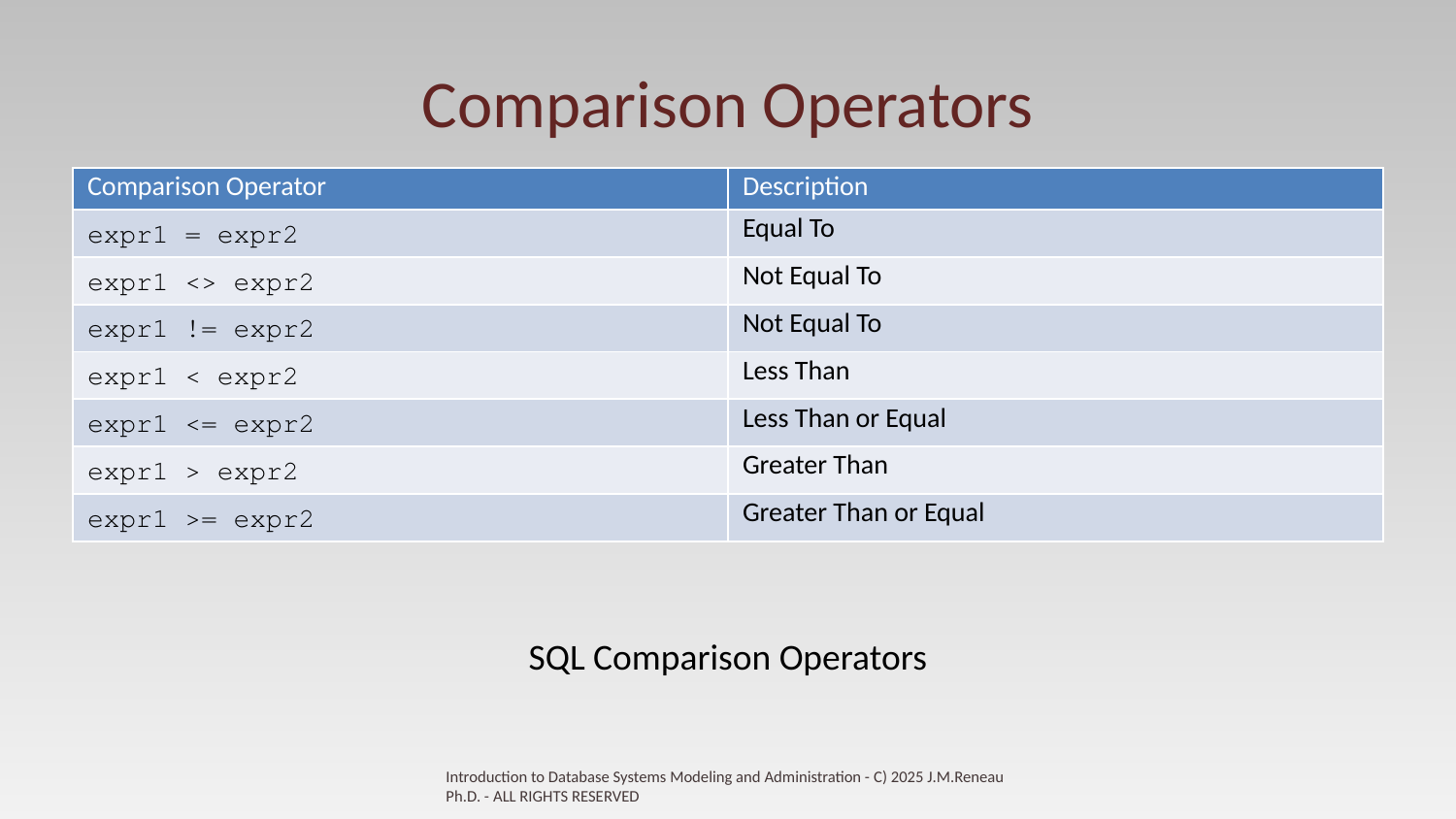

# Comparison Operators
| Comparison Operator | Description |
| --- | --- |
| expr1 = expr2 | Equal To |
| expr1 <> expr2 | Not Equal To |
| expr1 != expr2 | Not Equal To |
| expr1 < expr2 | Less Than |
| expr1 <= expr2 | Less Than or Equal |
| expr1 > expr2 | Greater Than |
| expr1 >= expr2 | Greater Than or Equal |
SQL Comparison Operators
Introduction to Database Systems Modeling and Administration - C) 2025 J.M.Reneau Ph.D. - ALL RIGHTS RESERVED